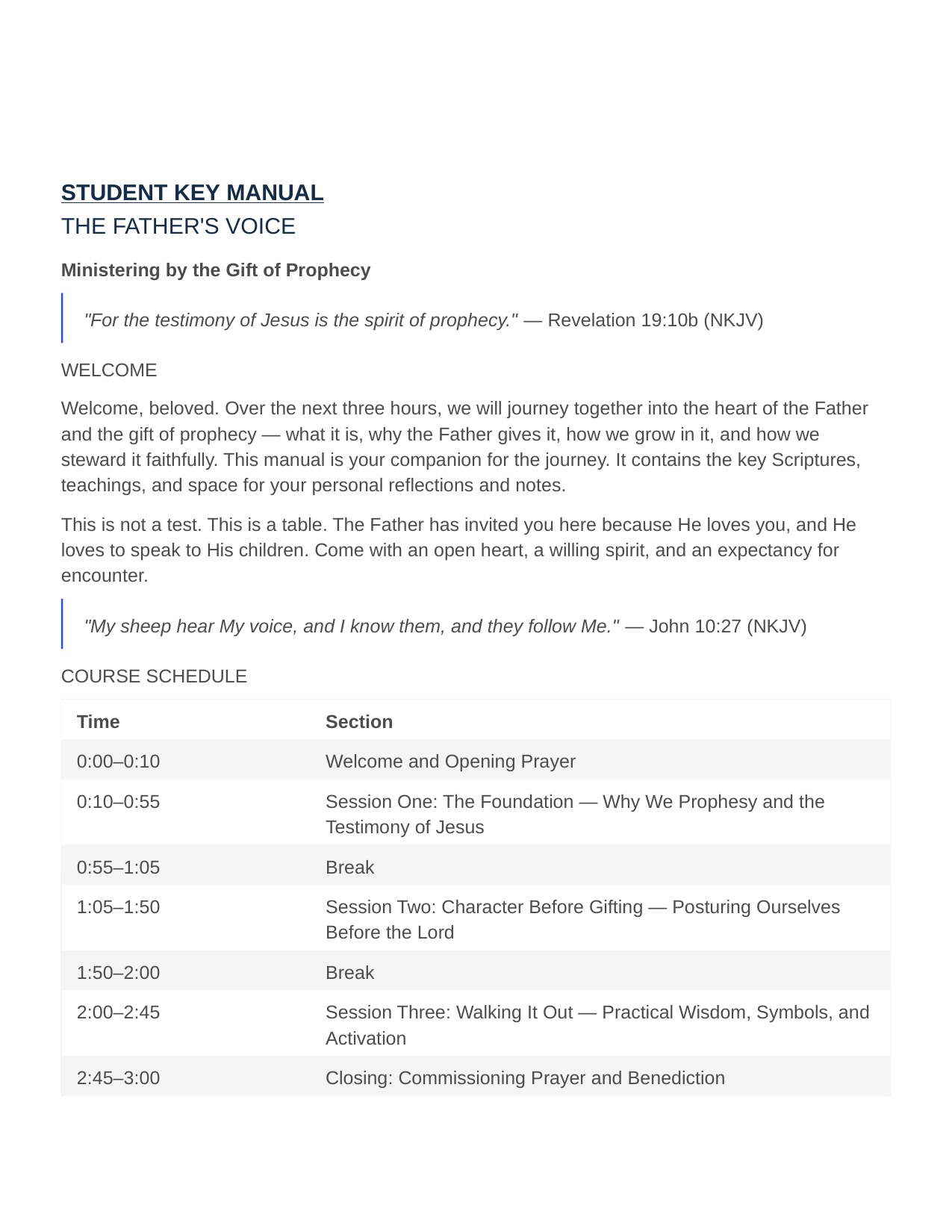

STUDENT KEY MANUAL
THE FATHER'S VOICE
Ministering by the Gift of Prophecy

"For the testimony of Jesus is the spirit of prophecy." — Revelation 19:10b (NKJV)
WELCOME
Welcome, beloved. Over the next three hours, we will journey together into the heart of the Father and the gift of prophecy — what it is, why the Father gives it, how we grow in it, and how we steward it faithfully. This manual is your companion for the journey. It contains the key Scriptures, teachings, and space for your personal reflections and notes.
This is not a test. This is a table. The Father has invited you here because He loves you, and He loves to speak to His children. Come with an open heart, a willing spirit, and an expectancy for encounter.

"My sheep hear My voice, and I know them, and they follow Me." — John 10:27 (NKJV)
COURSE SCHEDULE

Time
Section

0:00–0:10
Welcome and Opening Prayer

0:10–0:55
Session One: The Foundation — Why We Prophesy and the Testimony of Jesus

0:55–1:05
Break

1:05–1:50
Session Two: Character Before Gifting — Posturing Ourselves Before the Lord

1:50–2:00
Break

2:00–2:45
Session Three: Walking It Out — Practical Wisdom, Symbols, and Activation

2:45–3:00
Closing: Commissioning Prayer and Benediction